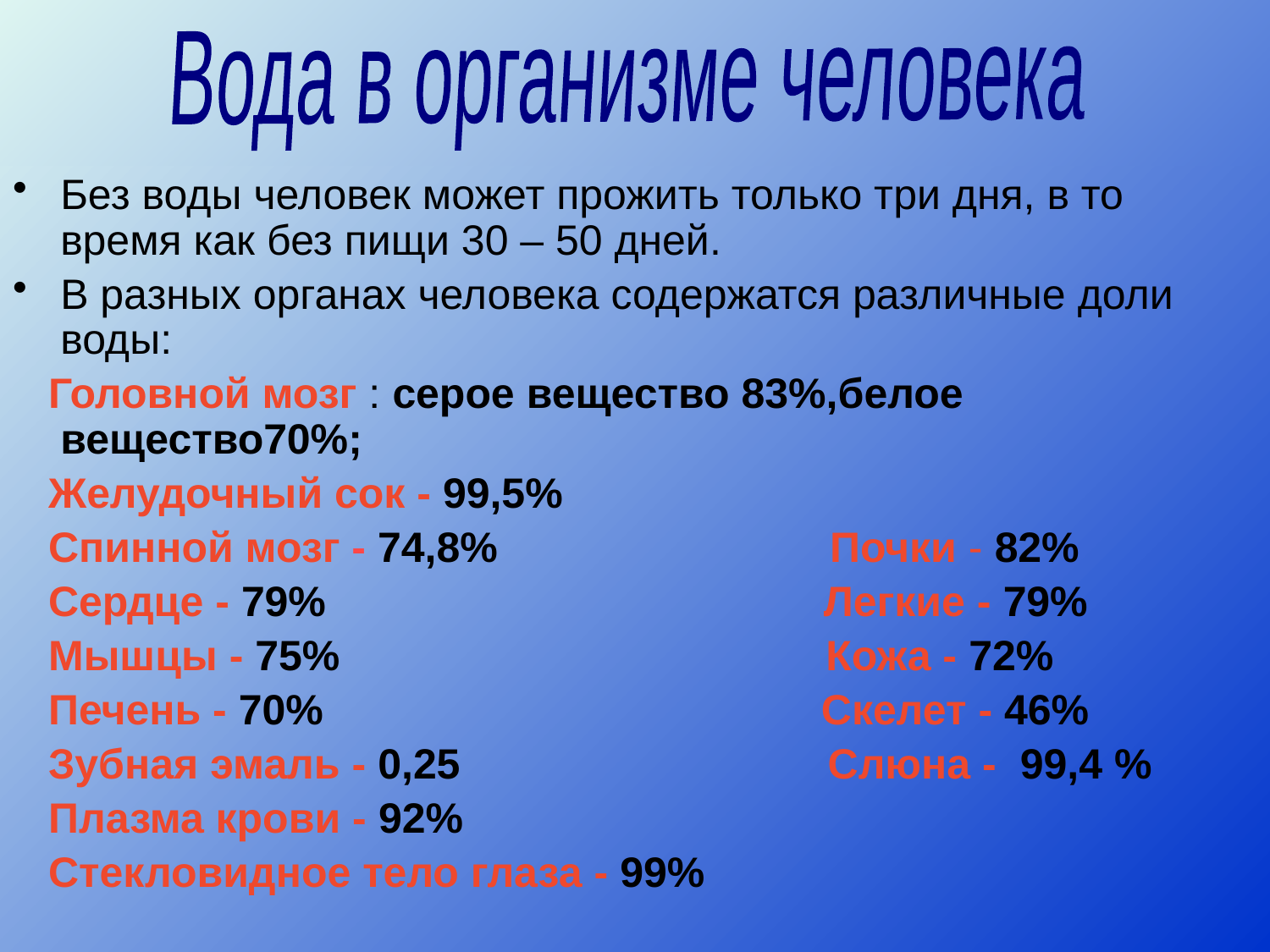

Вода в организме человека
Без воды человек может прожить только три дня, в то время как без пищи 30 – 50 дней.
В разных органах человека содержатся различные доли воды:
   Головной мозг : серое вещество 83%,белое вещество70%;
   Желудочный сок - 99,5%
   Спинной мозг - 74,8%                            Почки - 82%
   Сердце - 79%                                          Легкие - 79%
   Мышцы - 75%                                         Кожа - 72%
   Печень - 70%                                          Скелет - 46%
   Зубная эмаль - 0,25                               Слюна -  99,4 %
   Плазма крови - 92%
   Стекловидное тело глаза - 99%